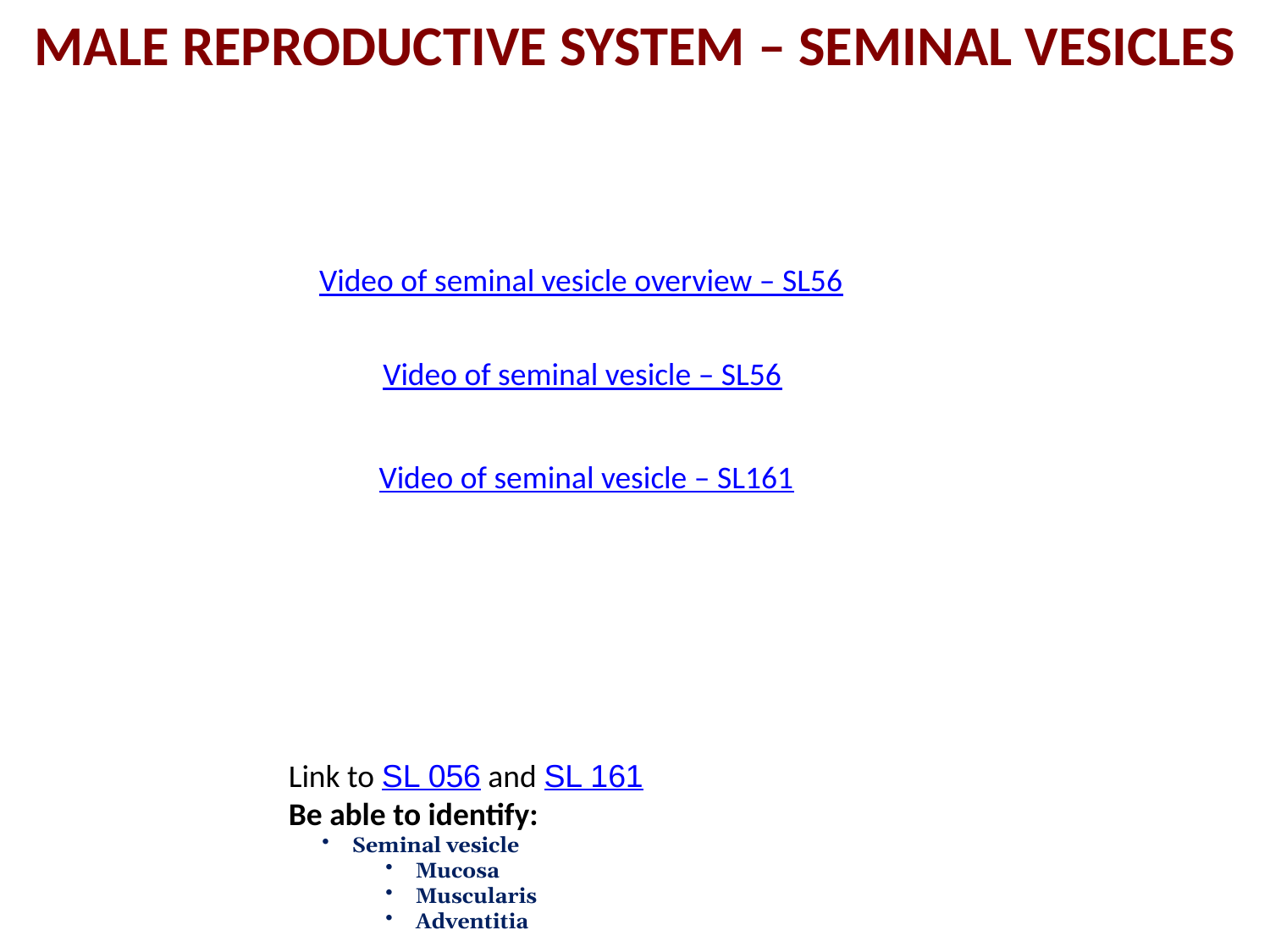

MALE REPRODUCTIVE SYSTEM – SEMINAL VESICLES
Video of seminal vesicle overview – SL56
Video of seminal vesicle – SL56
Video of seminal vesicle – SL161
Link to SL 056 and SL 161
Be able to identify:
Seminal vesicle
Mucosa
Muscularis
Adventitia